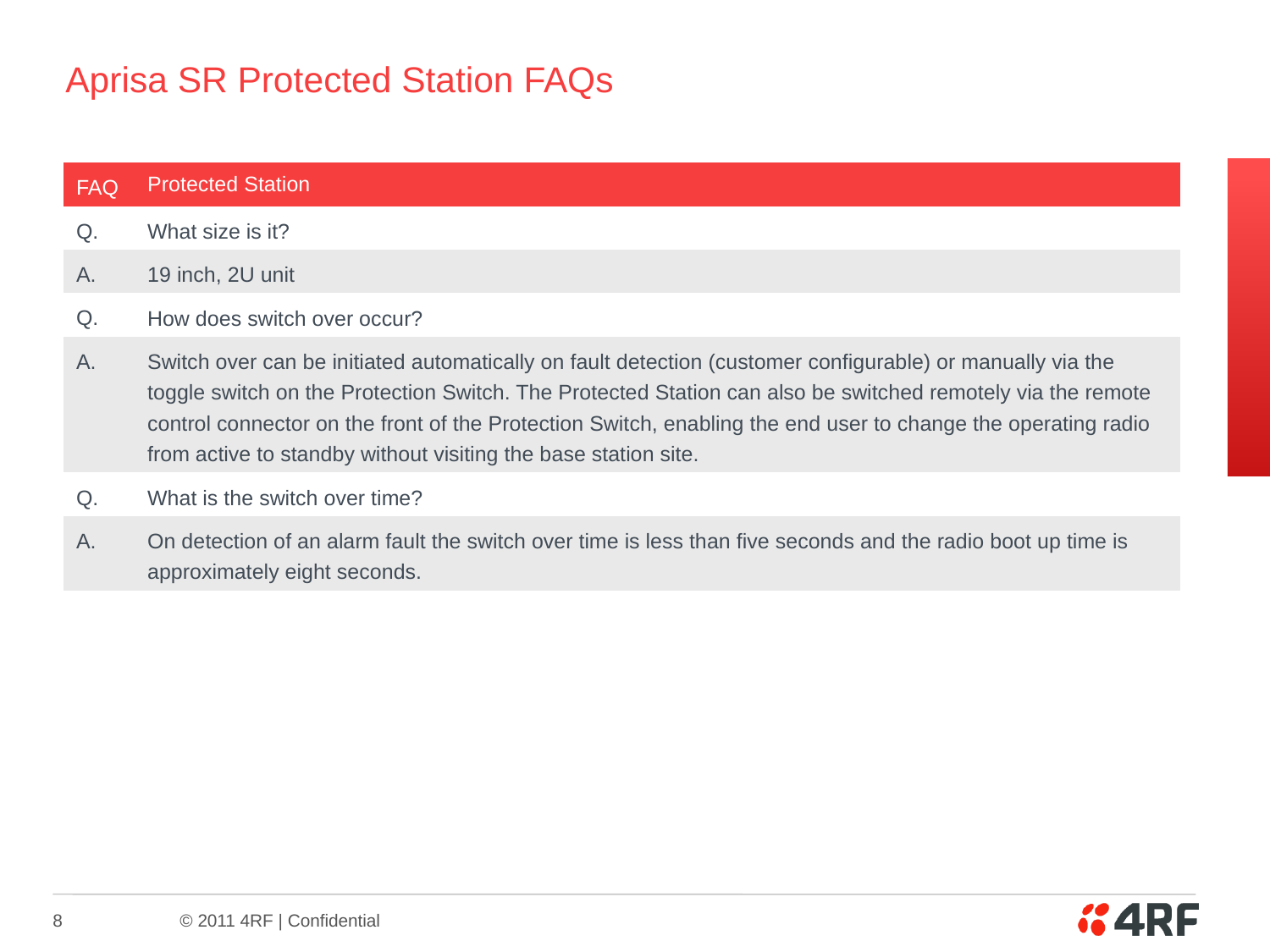

# Aprisa SR Protected Station FAQs
| FAQ | Protected Station |
| --- | --- |
| Q. | What size is it? |
| A. | 19 inch, 2U unit |
| Q. | How does switch over occur? |
| A. | Switch over can be initiated automatically on fault detection (customer configurable) or manually via the toggle switch on the Protection Switch. The Protected Station can also be switched remotely via the remote control connector on the front of the Protection Switch, enabling the end user to change the operating radio from active to standby without visiting the base station site. |
| Q. | What is the switch over time? |
| A. | On detection of an alarm fault the switch over time is less than five seconds and the radio boot up time is approximately eight seconds. |